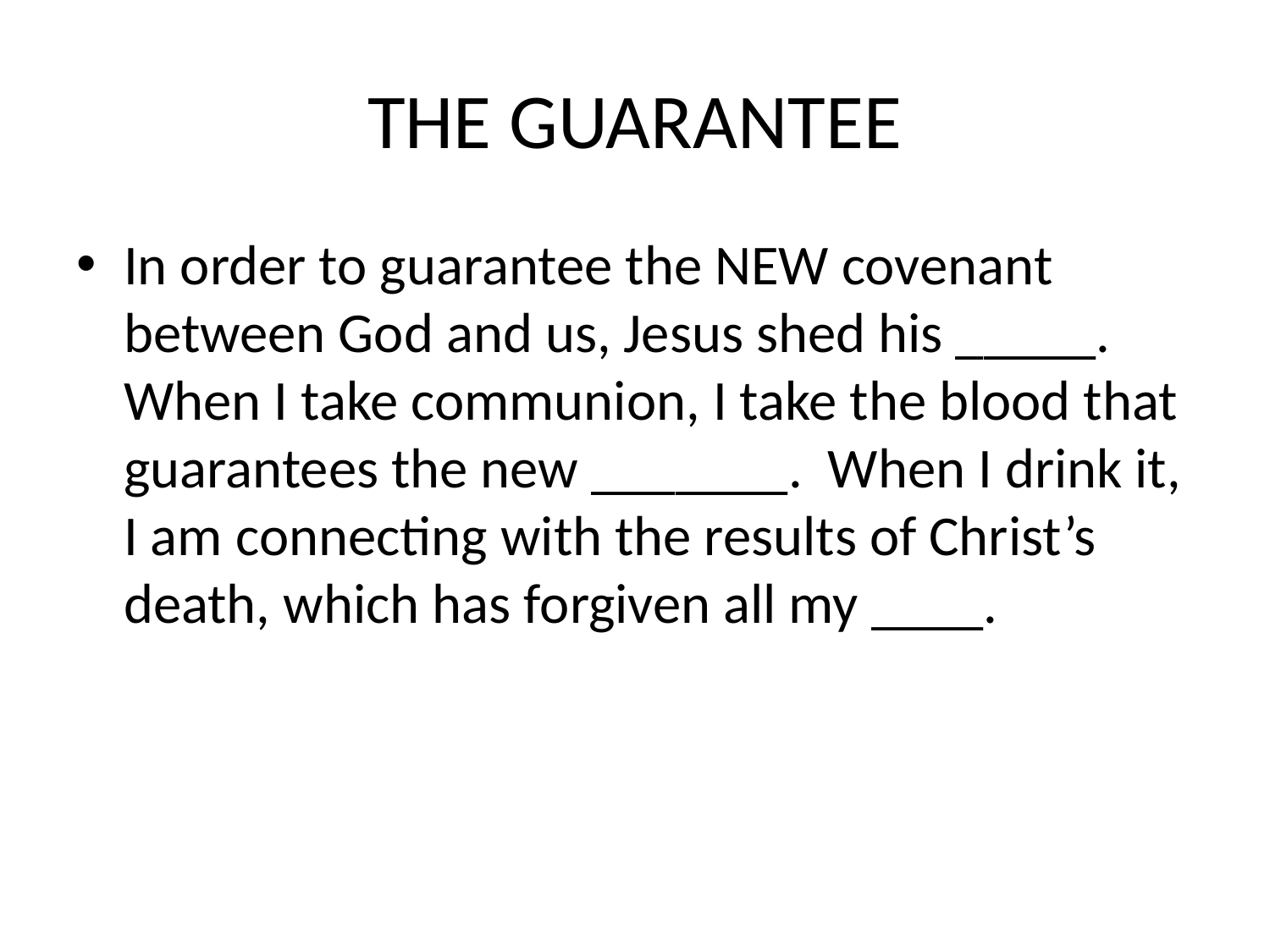

# THE GUARANTEE
In order to guarantee the NEW covenant between God and us, Jesus shed his _____.  When I take communion, I take the blood that guarantees the new _______.  When I drink it, I am connecting with the results of Christ’s death, which has forgiven all my ____.